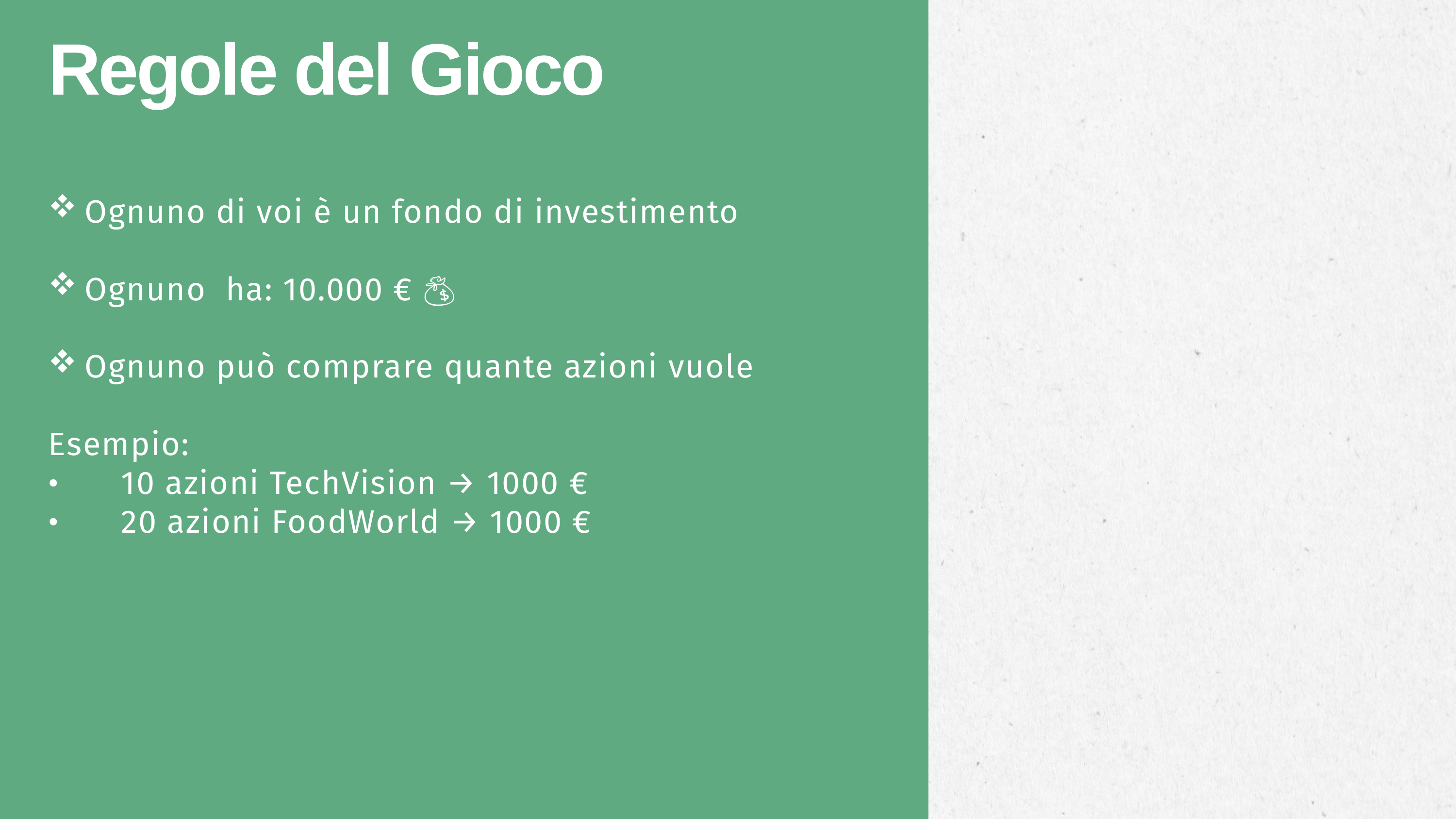

Regole del Gioco

Ognuno di voi è un fondo di investimento

Ognuno  ha: 10.000 € 💰

Ognuno può comprare quante azioni vuole

Esempio:
•	10 azioni TechVision → 1000 €
•	20 azioni FoodWorld → 1000 €